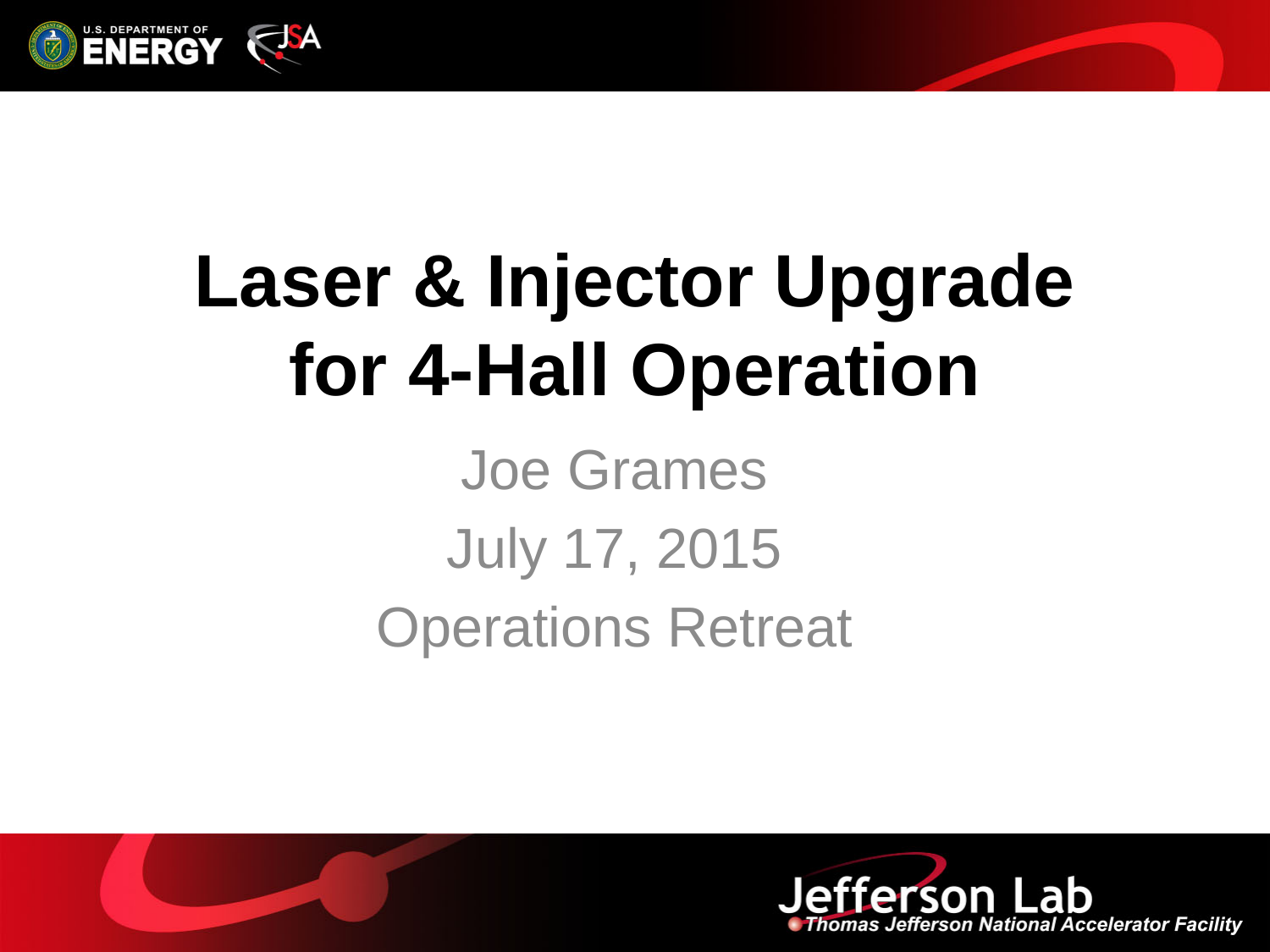

# Laser & Injector Upgrade for 4-Hall Operation
Joe Grames
July 17, 2015
Operations Retreat